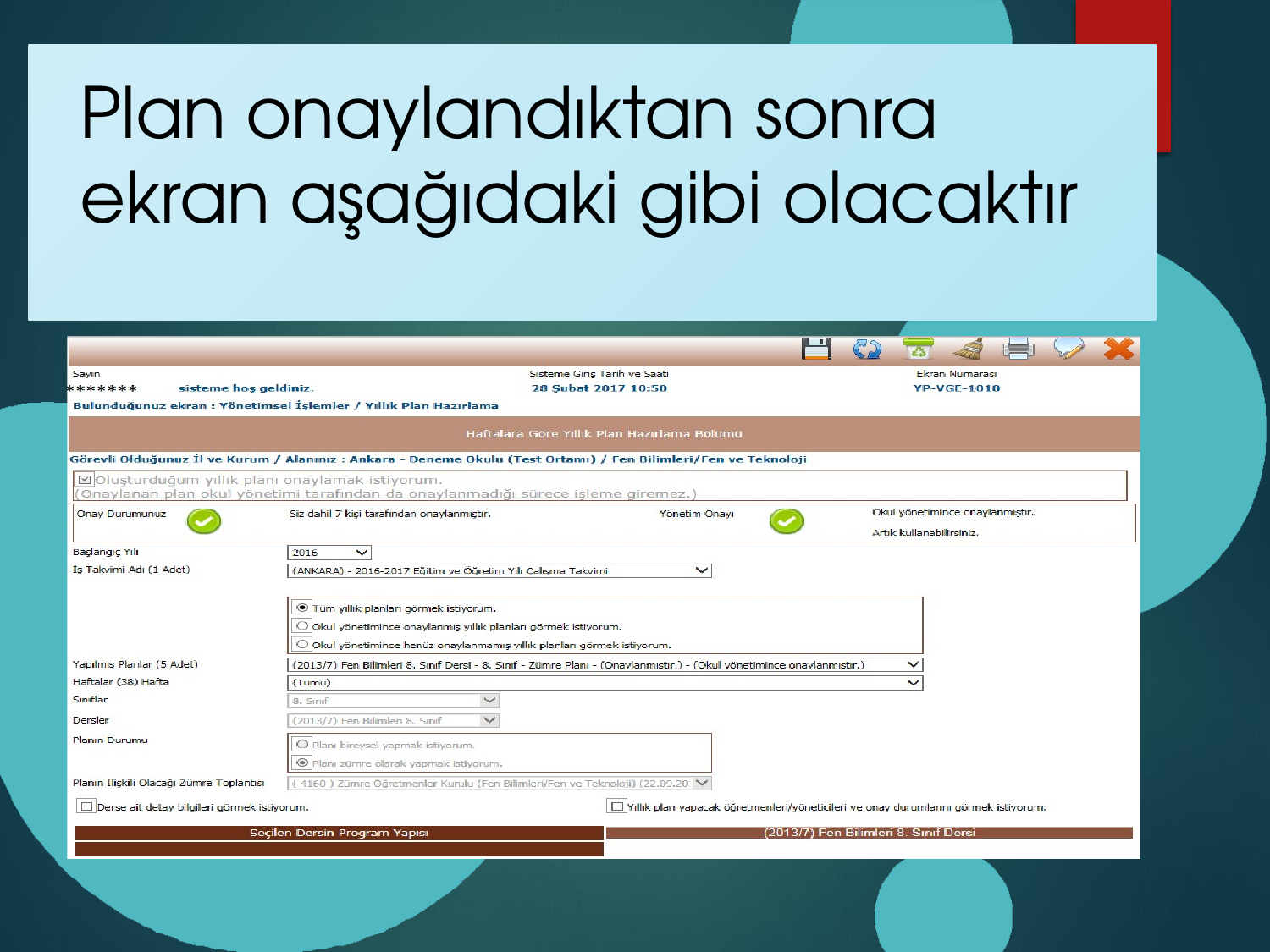

# Plan onaylandıktan sonra
ekran aşağıdaki gibi olacaktır